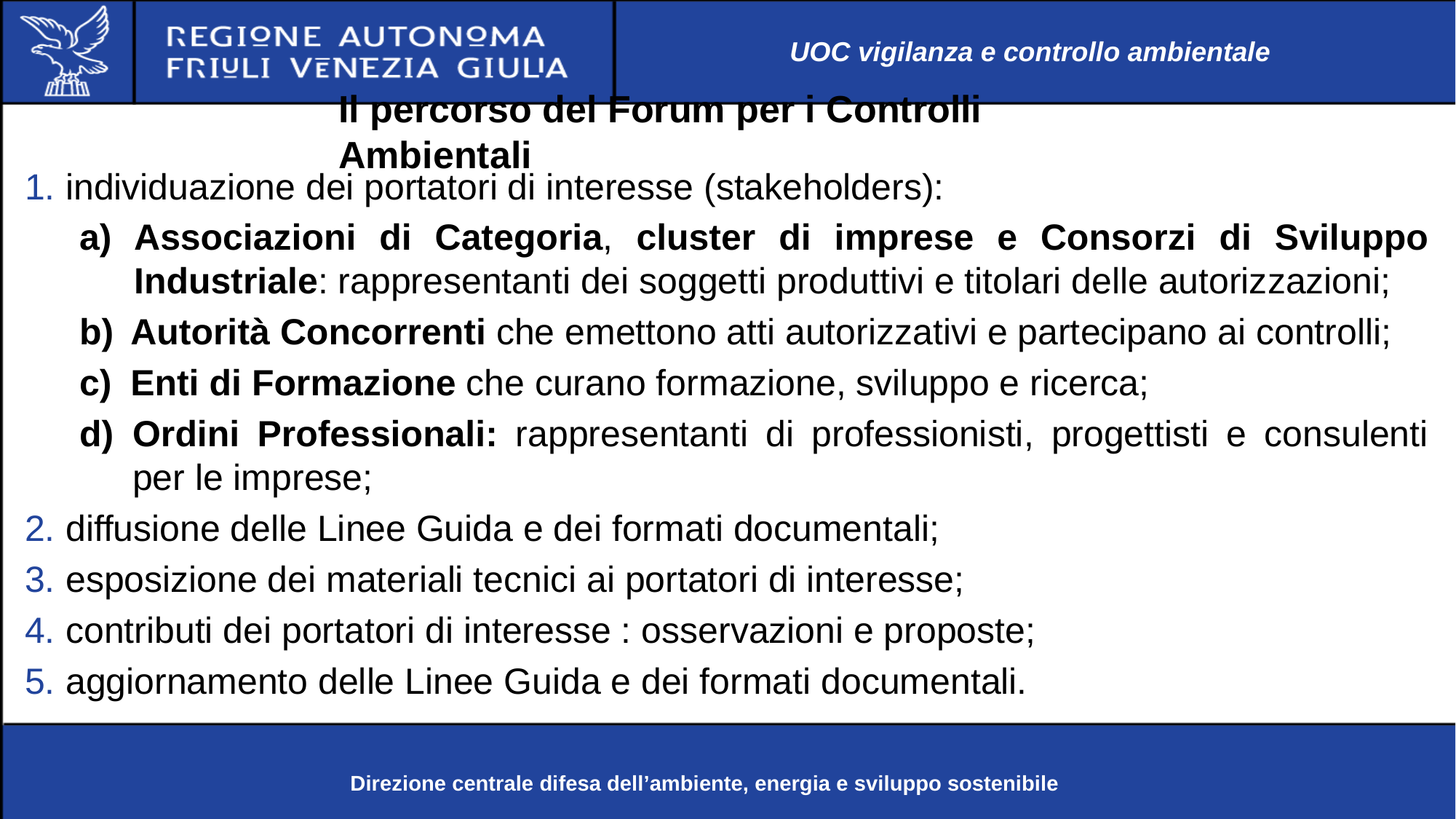

UOC vigilanza e controllo ambientale
# Il percorso del Forum per i Controlli Ambientali
individuazione dei portatori di interesse (stakeholders):
Associazioni di Categoria, cluster di imprese e Consorzi di Sviluppo Industriale: rappresentanti dei soggetti produttivi e titolari delle autorizzazioni;
 Autorità Concorrenti che emettono atti autorizzativi e partecipano ai controlli;
 Enti di Formazione che curano formazione, sviluppo e ricerca;
Ordini Professionali: rappresentanti di professionisti, progettisti e consulenti per le imprese;
diffusione delle Linee Guida e dei formati documentali;
esposizione dei materiali tecnici ai portatori di interesse;
contributi dei portatori di interesse : osservazioni e proposte;
aggiornamento delle Linee Guida e dei formati documentali.
Direzione centrale difesa dell’ambiente, energia e sviluppo sostenibile